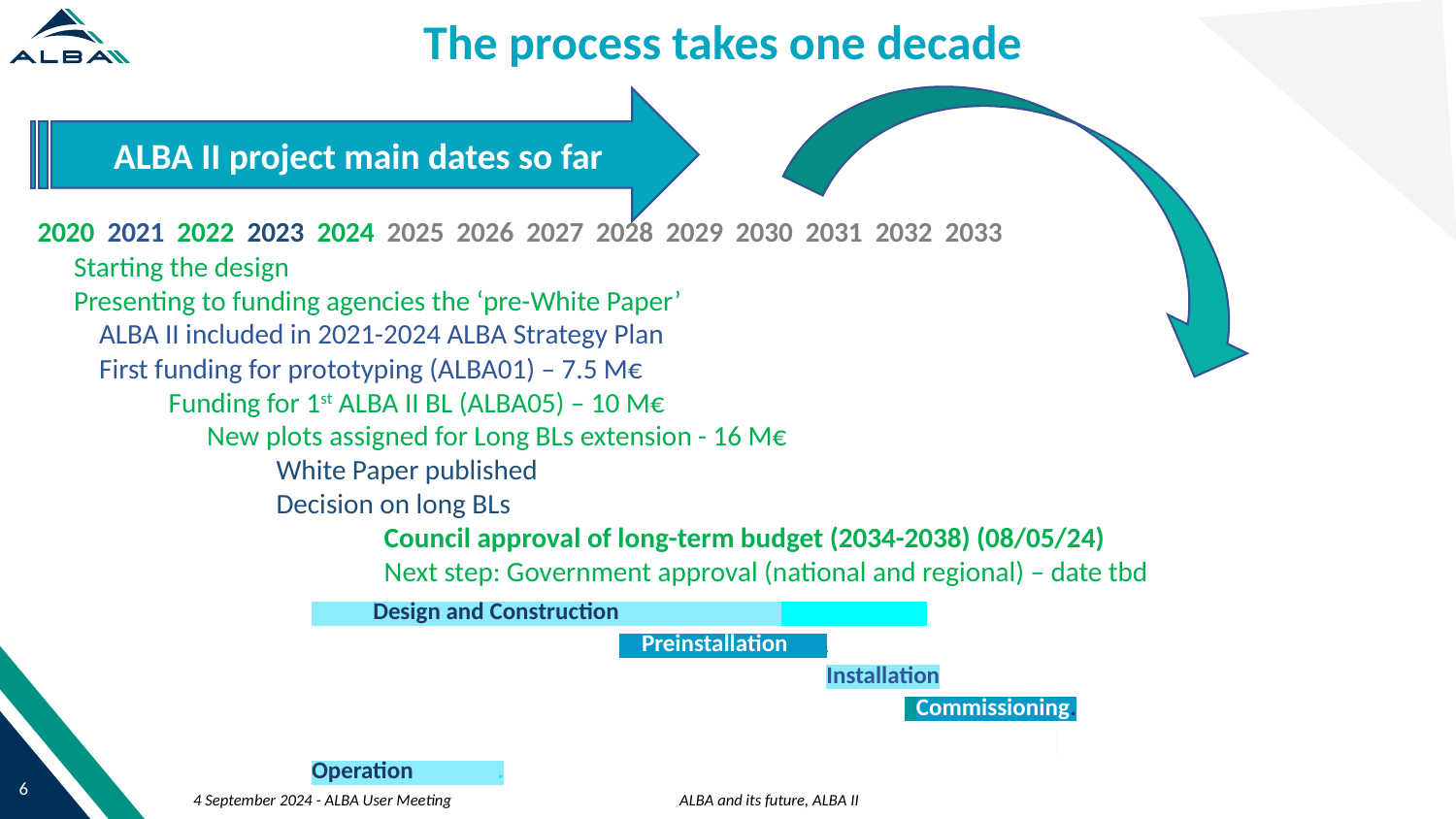

The process takes one decade
ALBA II project main dates so far

2020  2021  2022  2023  2024  2025  2026  2027  2028  2029  2030  2031  2032  2033
       Starting the design
       Presenting to funding agencies the ‘pre-White Paper’
           ALBA II included in 2021-2024 ALBA Strategy Plan
           First funding for prototyping (ALBA01) – 7.5 M€
                      Funding for 1st ALBA II BL (ALBA05) – 10 M€
	     New plots assigned for Long BLs extension - 16 M€
	                White Paper published
	                Decision on long BLs
		          Council approval of long-term budget (2034-2038) (08/05/24)
		          Next step: Government approval (national and regional) – date tbd
           Design and Construction                              .
		       Preinstallation       .
           			              Installation
           				    Commissioning.
					    Operation               .
6
ALBA and its future, ALBA II
4 September 2024 - ALBA User Meeting